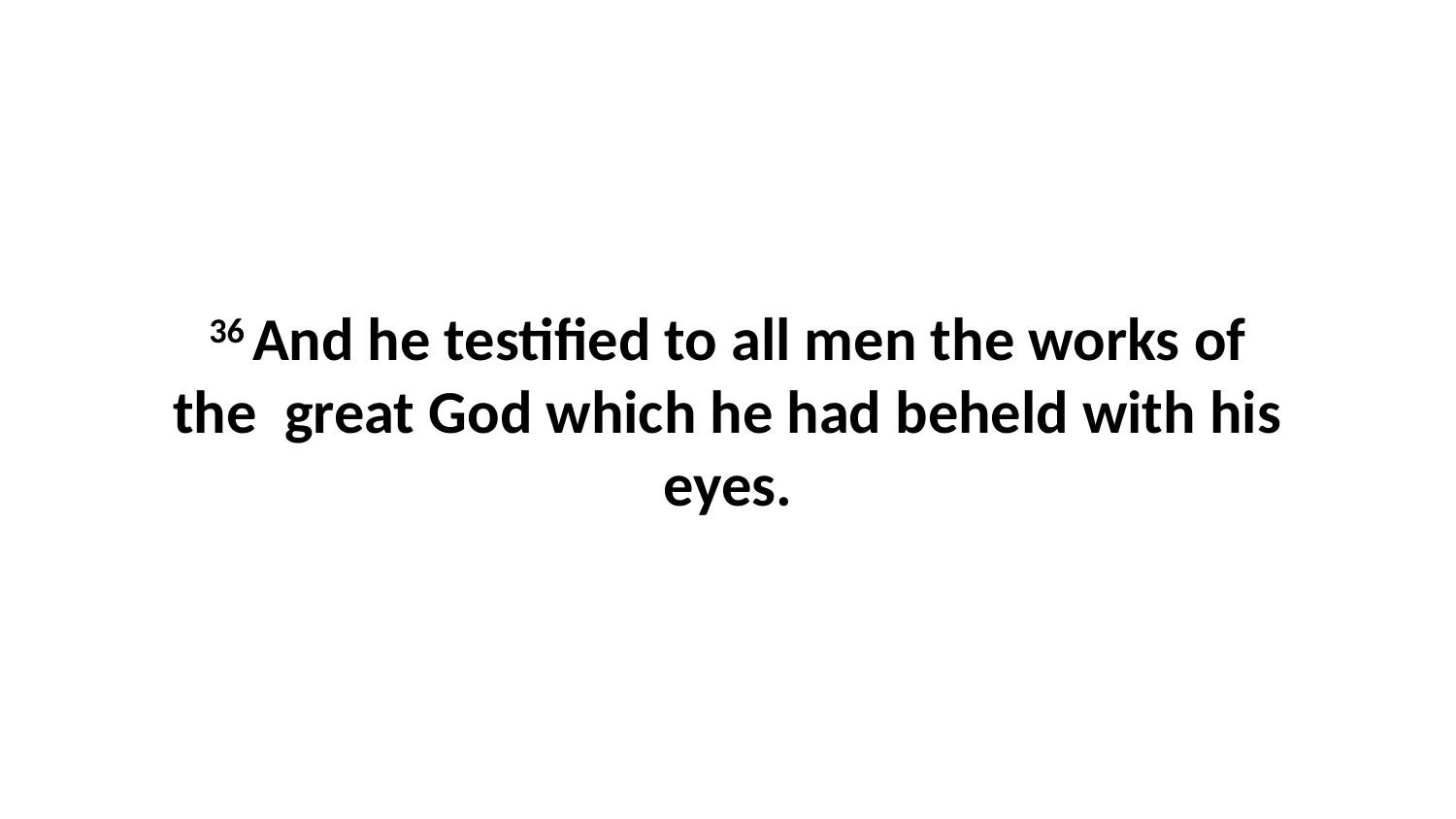

36 And he testified to all men the works of the  great God which he had beheld with his eyes.